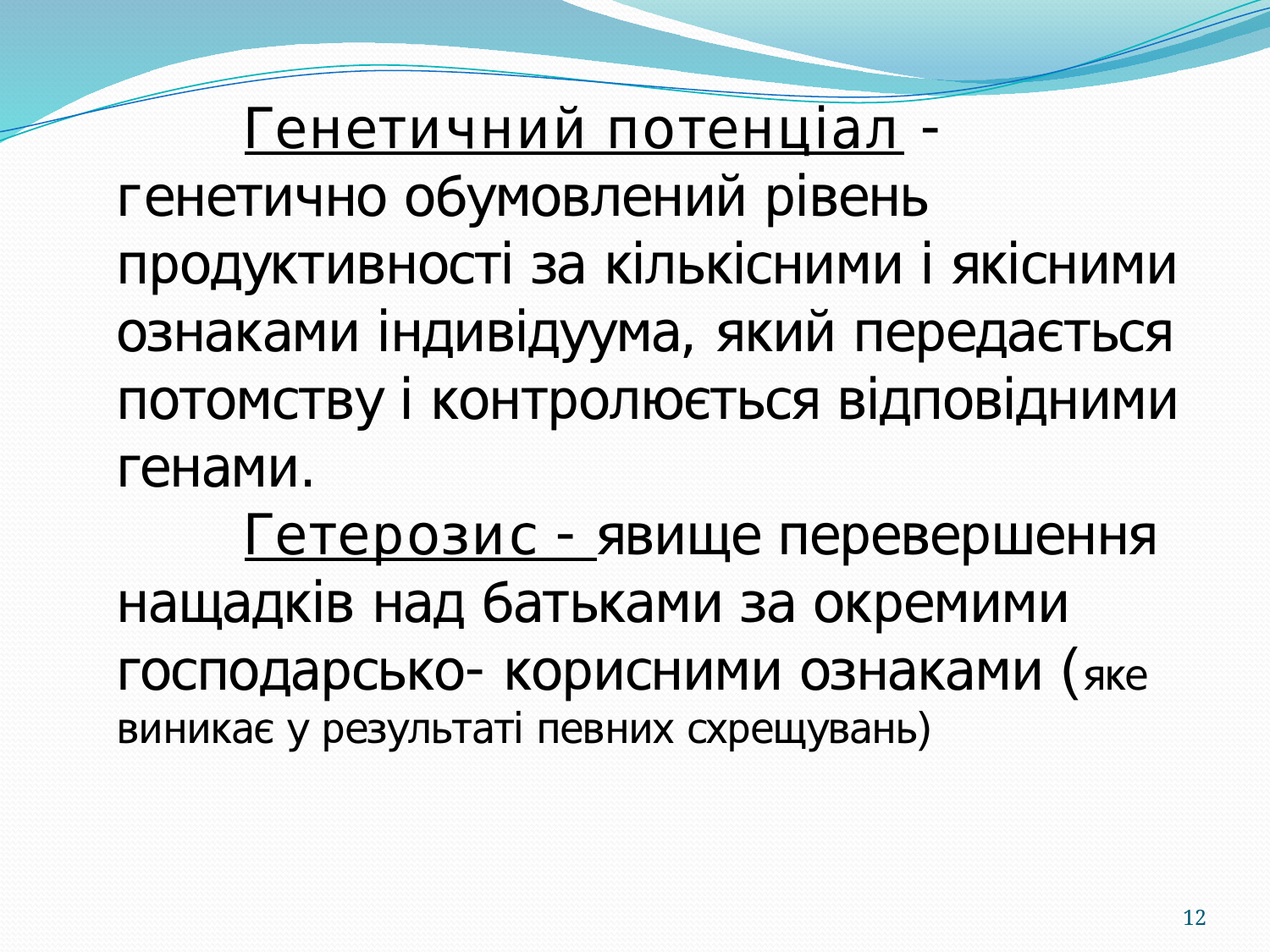

Генетичний потенціал - генетично обумовлений рівень продуктивності за кількісними і якісними ознаками індивідуума, який передається потомству і контролюється відповідними генами.
	Гетерозис - явище перевершення нащадків над батьками за окремими господарсько- корисними ознаками (яке виникає у результаті певних схрещувань)

12